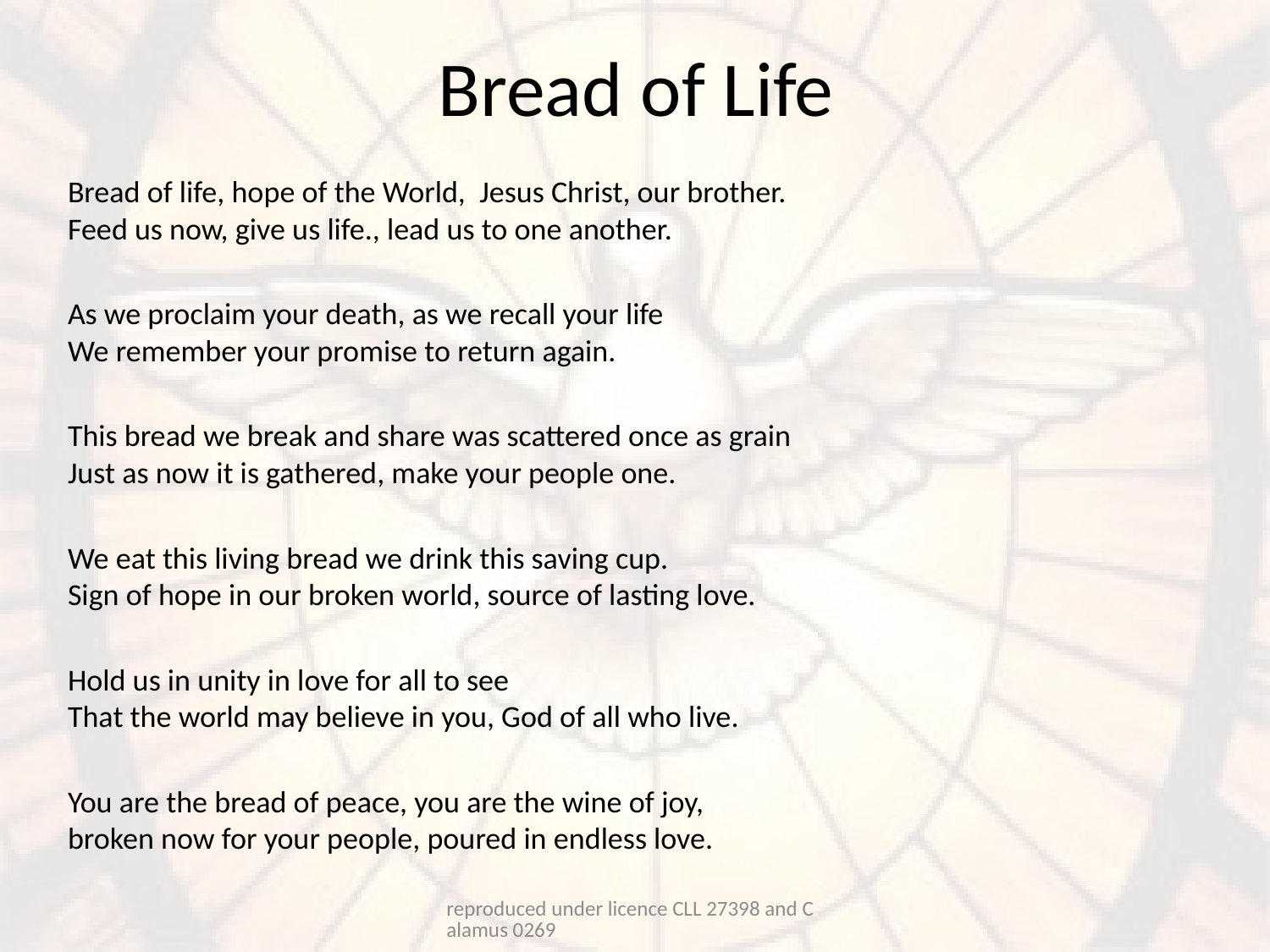

# Bread of Life
Bread of life, hope of the World,  Jesus Christ, our brother.
Feed us now, give us life., lead us to one another.

As we proclaim your death, as we recall your life
We remember your promise to return again.

This bread we break and share was scattered once as grain
Just as now it is gathered, make your people one.

We eat this living bread we drink this saving cup.
Sign of hope in our broken world, source of lasting love.

Hold us in unity in love for all to see
That the world may believe in you, God of all who live.

You are the bread of peace, you are the wine of joy,
broken now for your people, poured in endless love.

reproduced under licence CLL 27398 and Calamus 0269